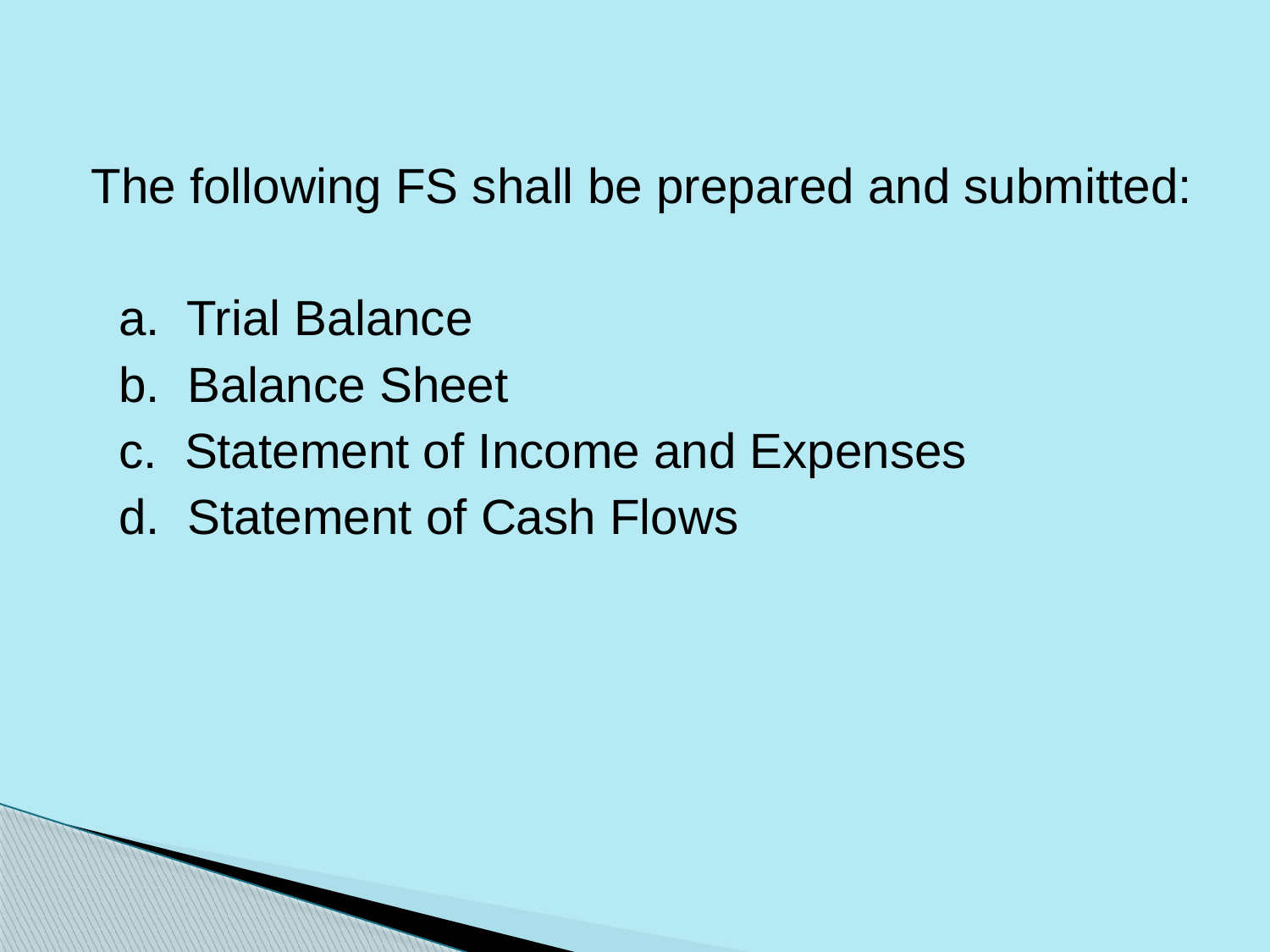

The following FS shall be prepared and submitted:

  a.  Trial Balance
  b.  Balance Sheet
  c.  Statement of Income and Expenses
  d.  Statement of Cash Flows